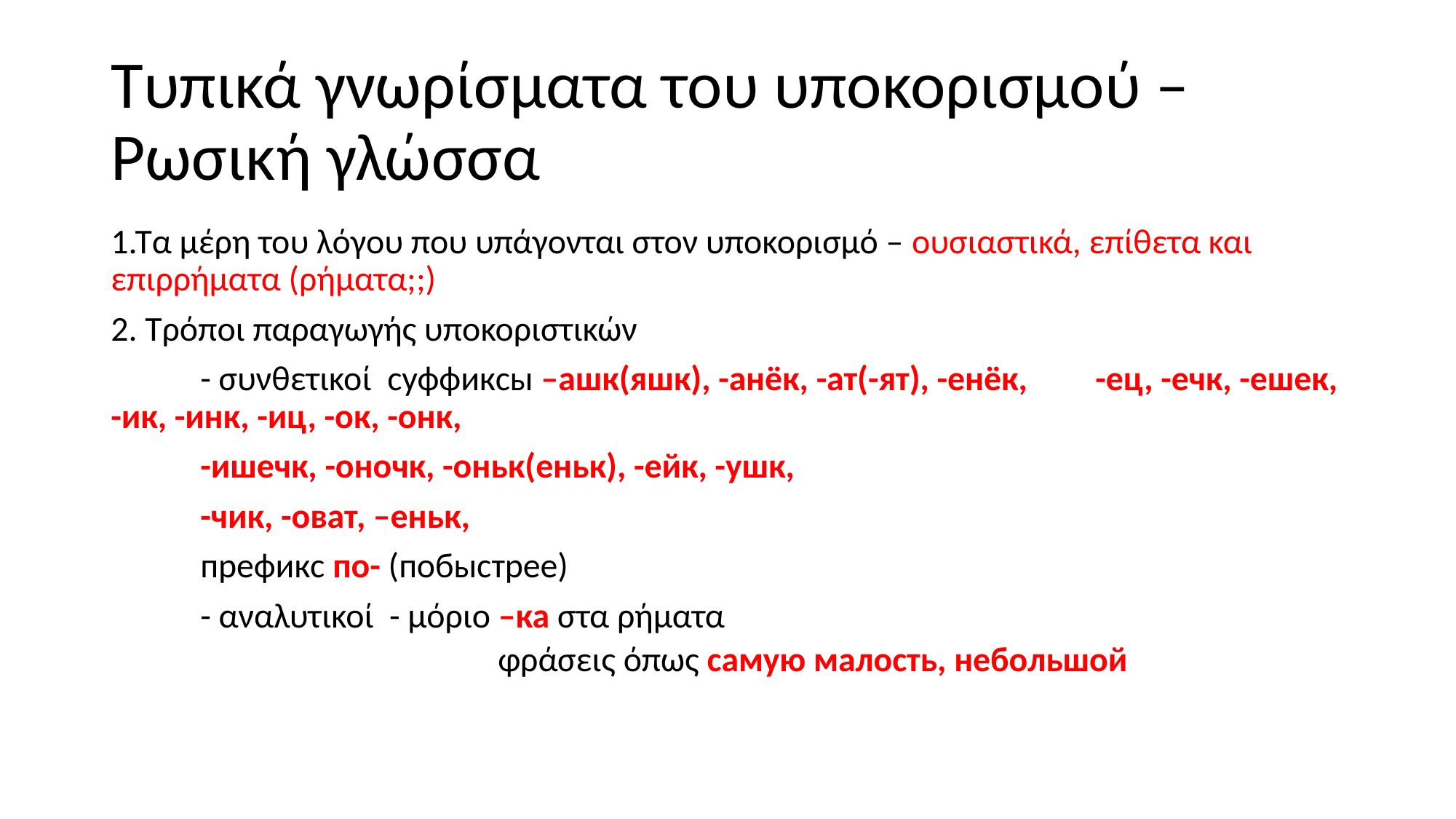

# Τυπικά γνωρίσματα του υποκορισμού – Ρωσική γλώσσα
1.Τα μέρη του λόγου που υπάγονται στον υποκορισμό – ουσιαστικά, επίθετα και επιρρήματα (ρήματα;;)
2. Τρόποι παραγωγής υποκοριστικών
		- συνθετικοί  суффиксы –ашк(яшк), -анёк, -ат(-ят), -енёк, 				-ец, -ечк, -ешек, -ик, -инк, -иц, -ок, -онк,
				-ишечк, -оночк, -оньк(еньк), -ейк, -ушк,
				-чик, -оват, –еньк,
				префикс по- (побыстрее)
		- αναλυτικοί  - μόριο –ка στα ρήματα
φράσεις όπως самую малость, небольшой